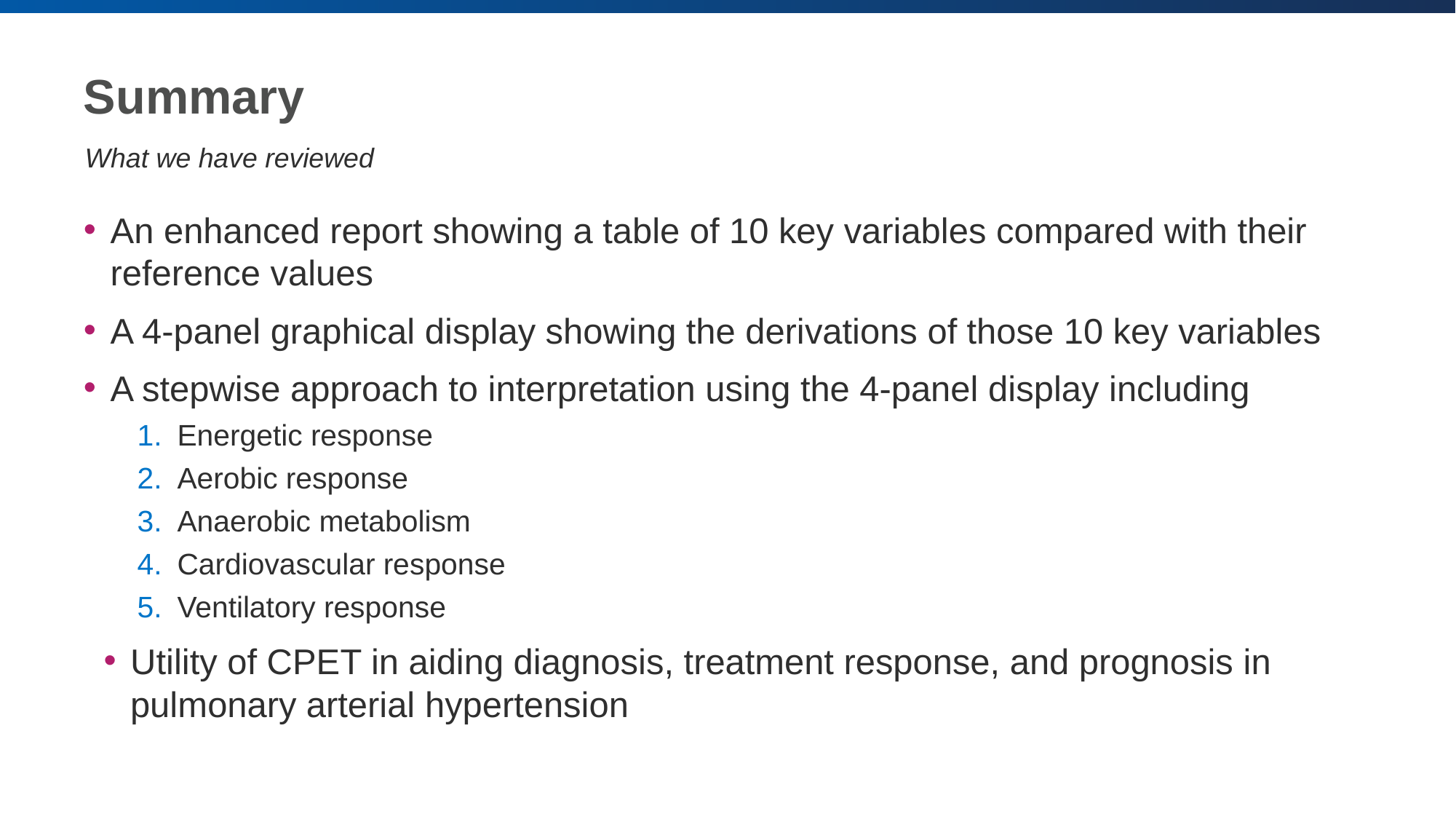

# Summary
What we have reviewed
An enhanced report showing a table of 10 key variables compared with their reference values
A 4-panel graphical display showing the derivations of those 10 key variables
A stepwise approach to interpretation using the 4-panel display including
Energetic response
Aerobic response
Anaerobic metabolism
Cardiovascular response
Ventilatory response
Utility of CPET in aiding diagnosis, treatment response, and prognosis in pulmonary arterial hypertension